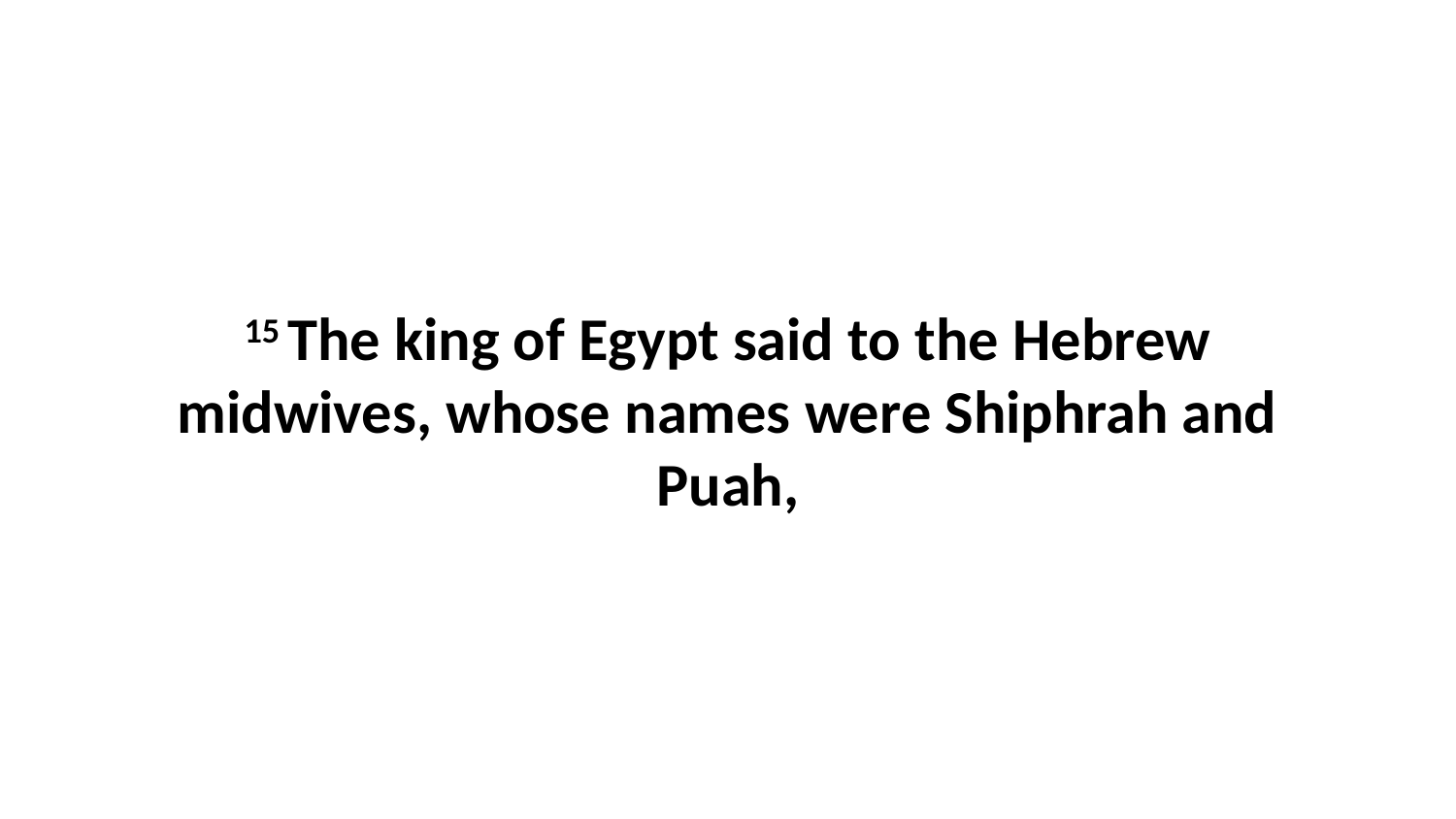

15 The king of Egypt said to the Hebrew midwives, whose names were Shiphrah and Puah,